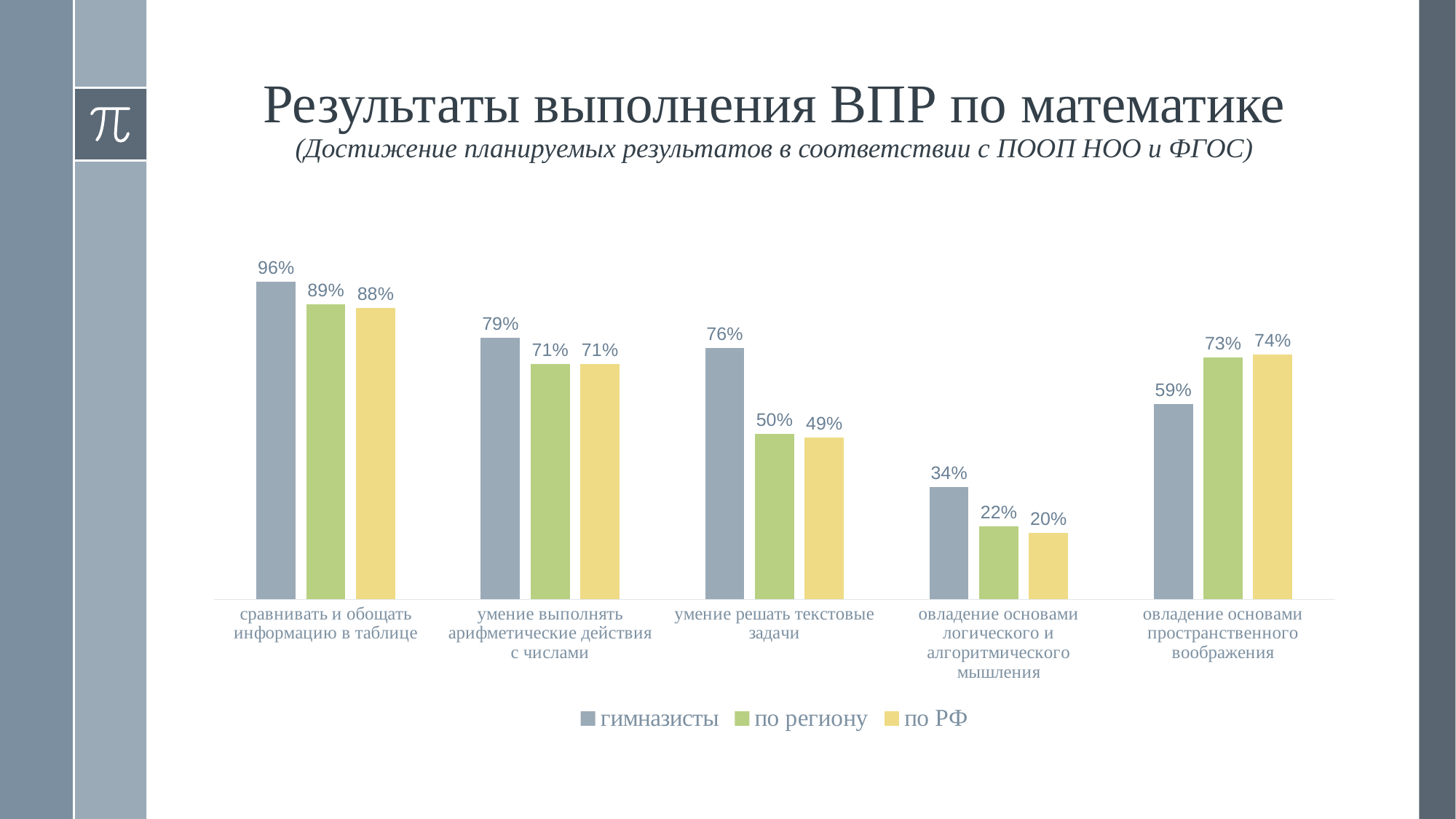

# Результаты выполнения ВПР по математике (Достижение планируемых результатов в соответствии с ПООП НОО и ФГОС)

### Chart

| Category | гимназисты | по региону | по РФ |
|---|---|---|---|
| сравнивать и обощать информацию в таблице | 0.96 | 0.89 | 0.88 |
| умение выполнять арифметические действия с числами | 0.79 | 0.71 | 0.71 |
| умение решать текстовые задачи | 0.76 | 0.5 | 0.49 |
| овладение основами логического и алгоритмического мышления | 0.34 | 0.22 | 0.2 |
| овладение основами пространственного воображения | 0.59 | 0.73 | 0.74 |